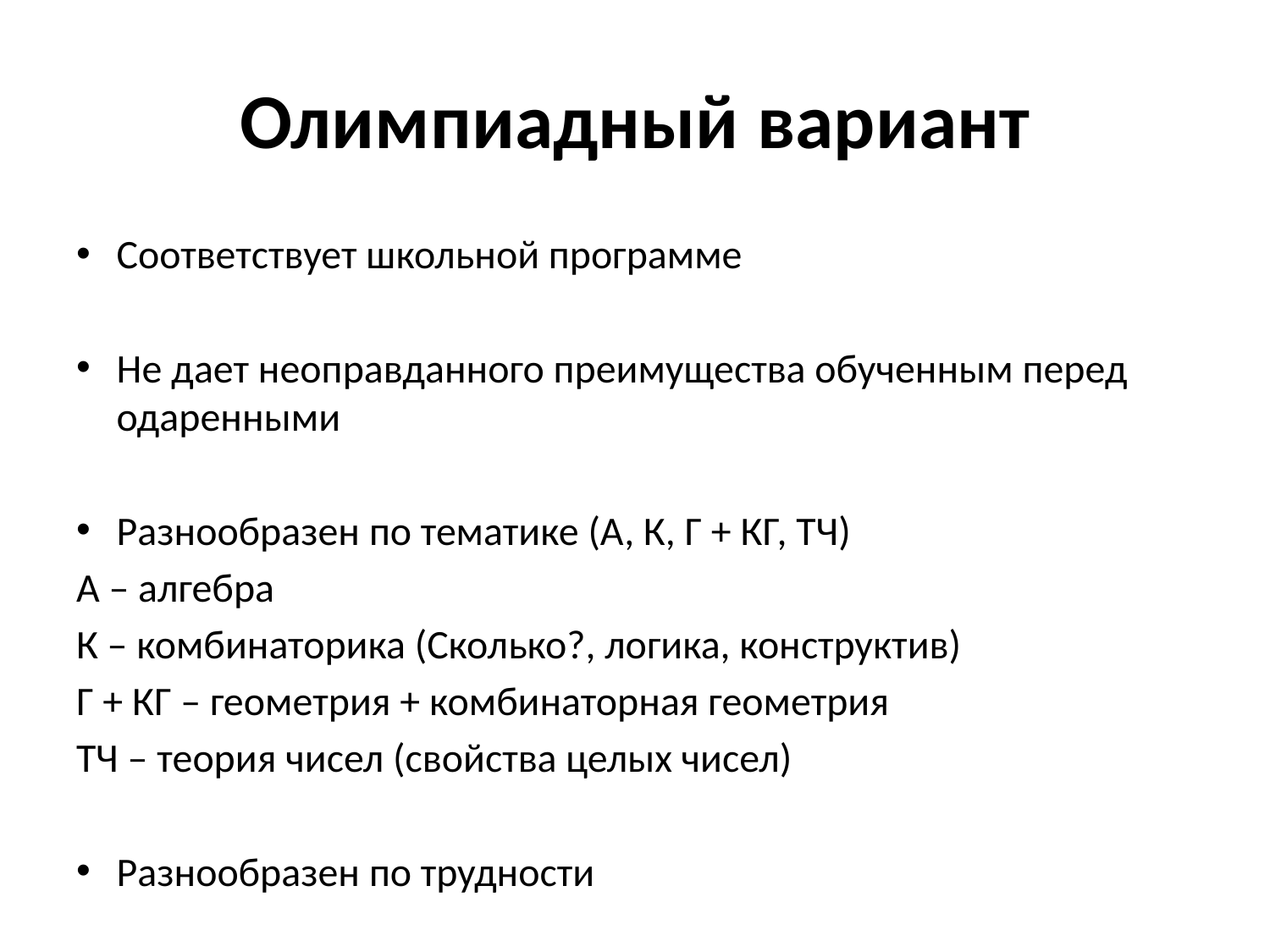

# Олимпиадный вариант
Соответствует школьной программе

Не дает неоправданного преимущества обученным перед одаренными

Разнообразен по тематике (А, К, Г + КГ, ТЧ)
А – алгебра
К – комбинаторика (Сколько?, логика, конструктив)
Г + КГ – геометрия + комбинаторная геометрия
ТЧ – теория чисел (свойства целых чисел)

Разнообразен по трудности